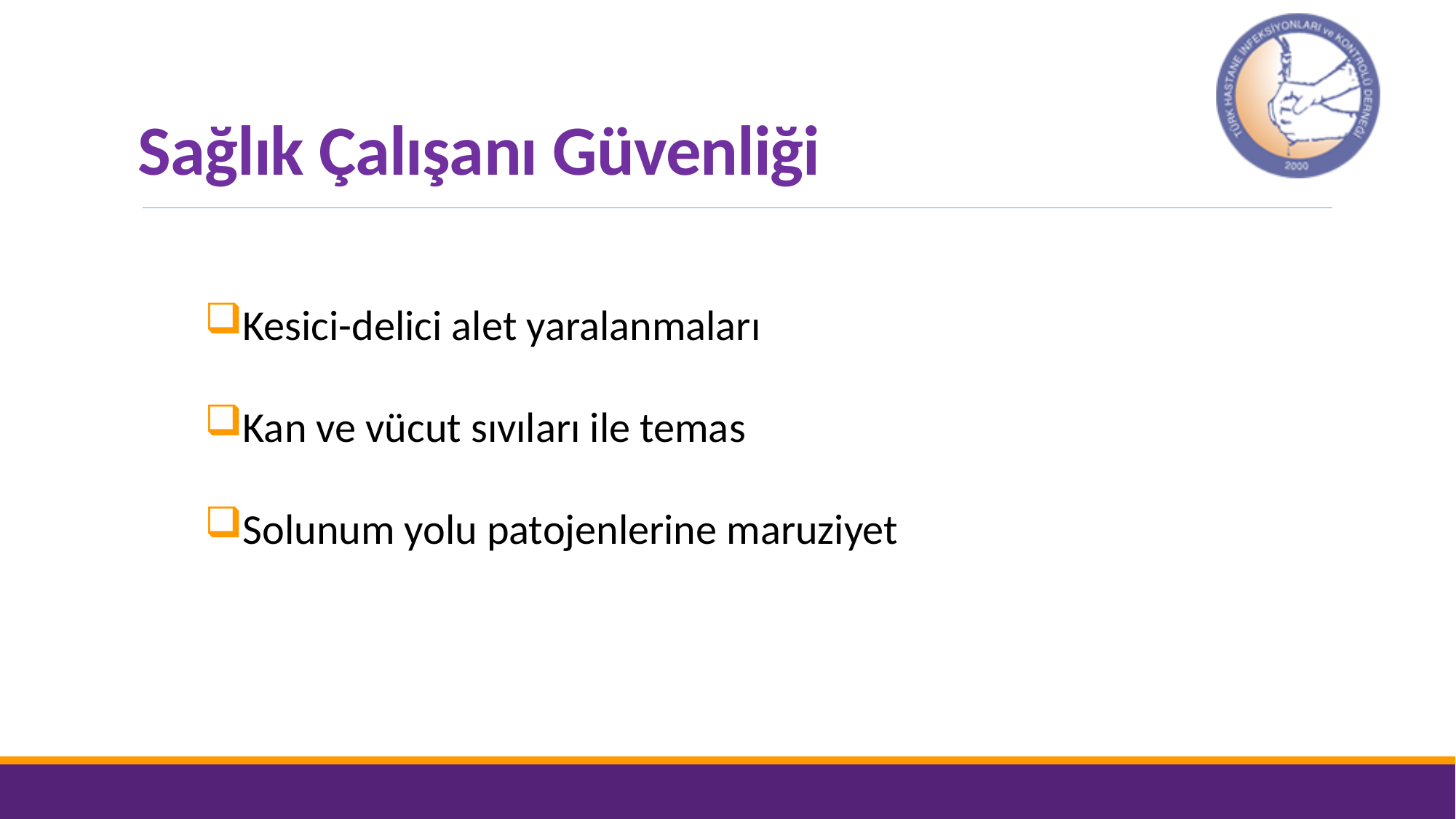

# Sağlık Çalışanı Güvenliği
Kesici-delici alet yaralanmaları

Kan ve vücut sıvıları ile temas

Solunum yolu patojenlerine maruziyet